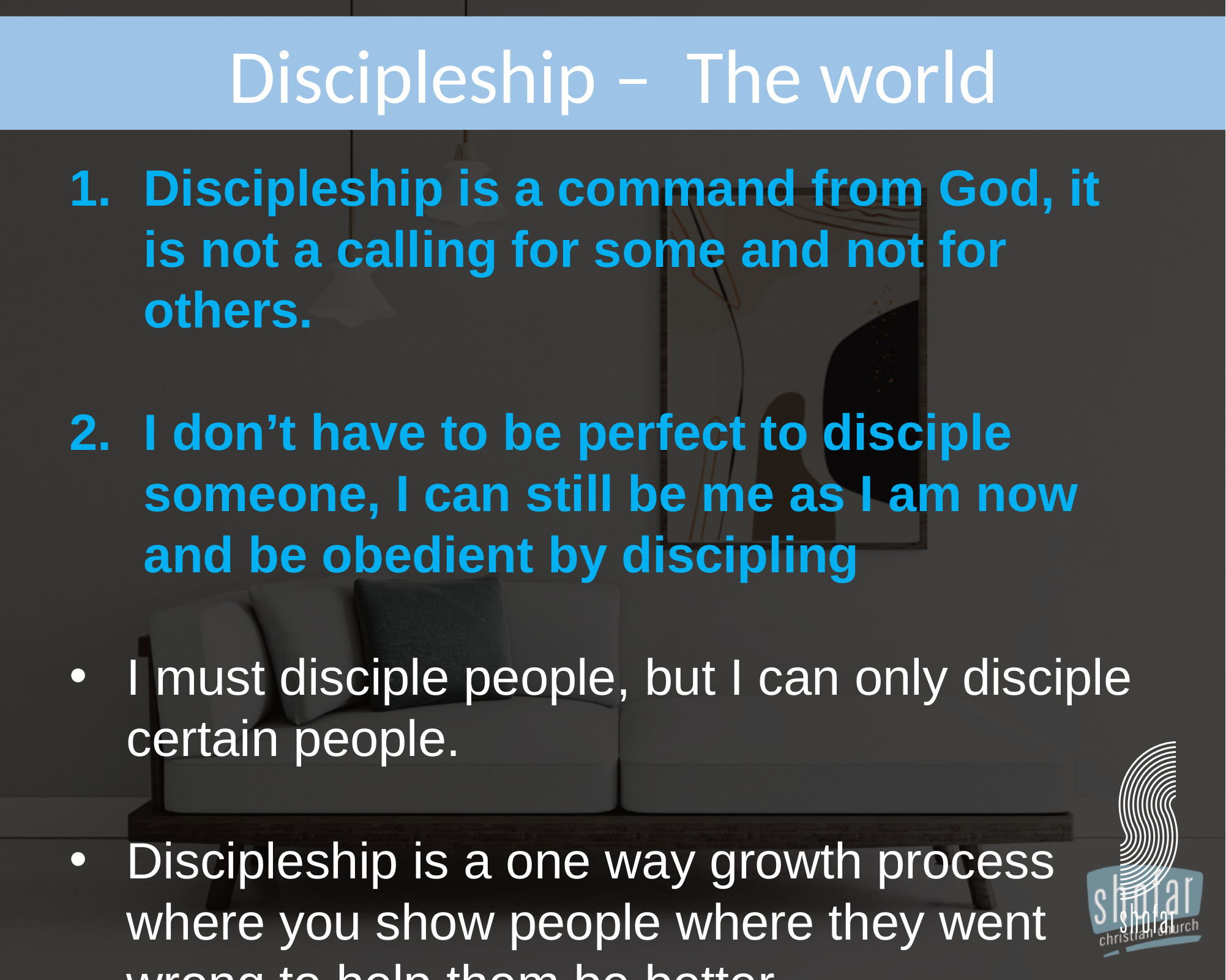

Discipleship –  The world

Discipleship is a command from God, it is not a calling for some and not for others.

I don’t have to be perfect to disciple someone, I can still be me as I am now and be obedient by discipling

I must disciple people, but I can only disciple certain people.

Discipleship is a one way growth process where you show people where they went wrong to help them be better.